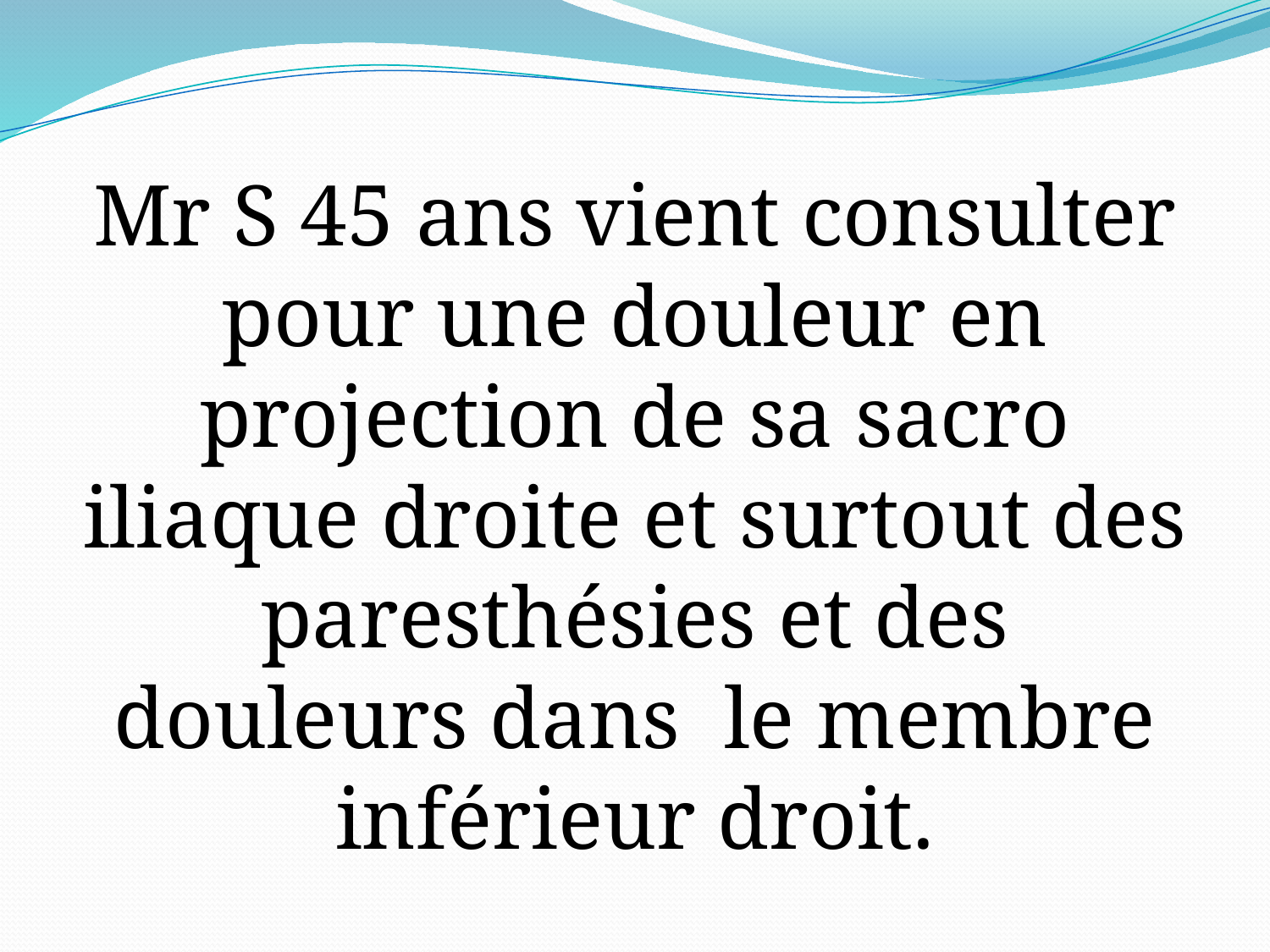

#
Mr S 45 ans vient consulter pour une douleur en projection de sa sacro iliaque droite et surtout des paresthésies et des douleurs dans  le membre inférieur droit.